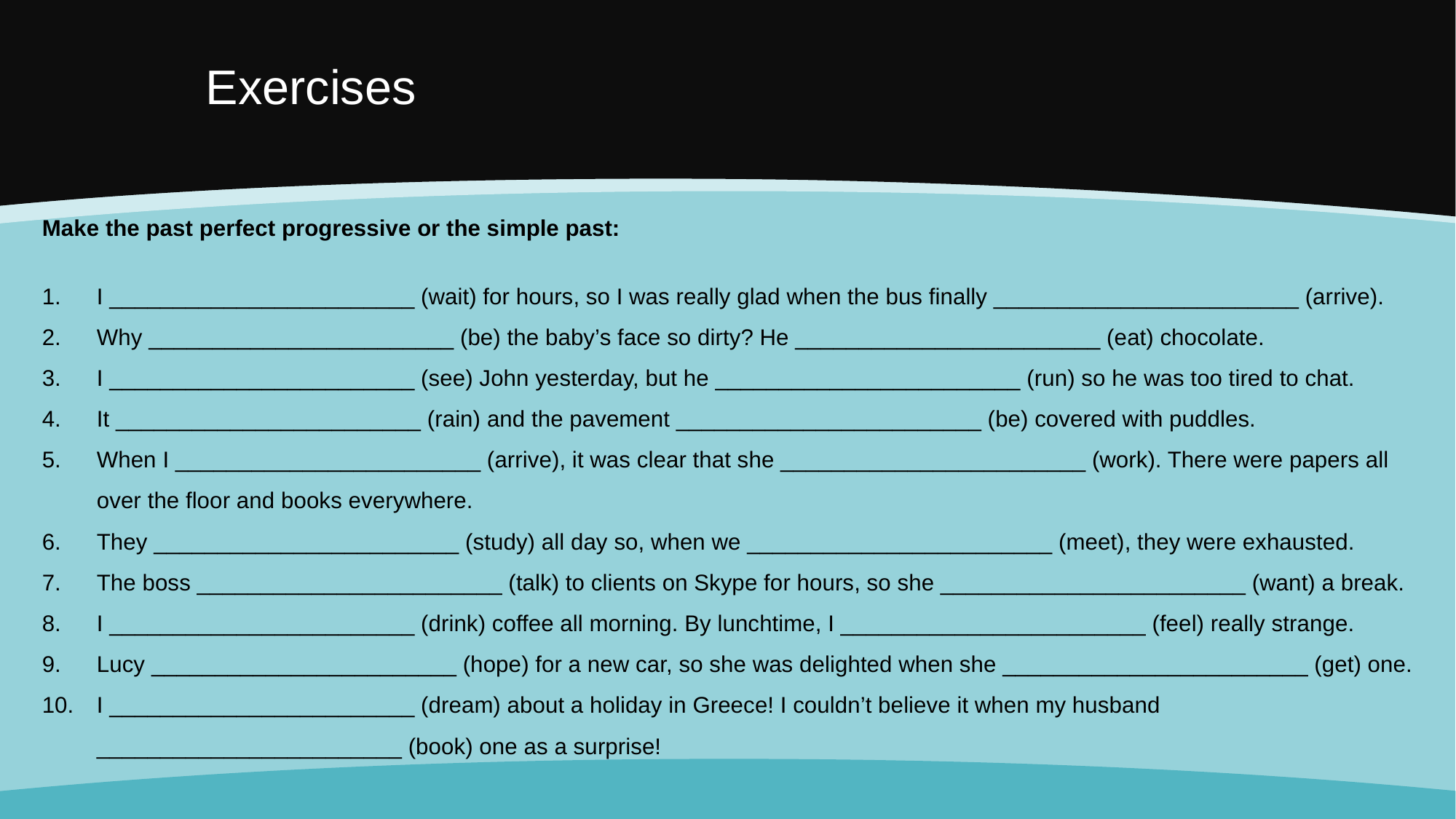

# Exercises
Make the past perfect progressive or the simple past:

I ________________________ (wait) for hours, so I was really glad when the bus finally ________________________ (arrive).
Why ________________________ (be) the baby’s face so dirty? He ________________________ (eat) chocolate.
I ________________________ (see) John yesterday, but he ________________________ (run) so he was too tired to chat.
It ________________________ (rain) and the pavement ________________________ (be) covered with puddles.
When I ________________________ (arrive), it was clear that she ________________________ (work). There were papers all over the floor and books everywhere.
They ________________________ (study) all day so, when we ________________________ (meet), they were exhausted.
The boss ________________________ (talk) to clients on Skype for hours, so she ________________________ (want) a break.
I ________________________ (drink) coffee all morning. By lunchtime, I ________________________ (feel) really strange.
Lucy ________________________ (hope) for a new car, so she was delighted when she ________________________ (get) one.
I ________________________ (dream) about a holiday in Greece! I couldn’t believe it when my husband ________________________ (book) one as a surprise!